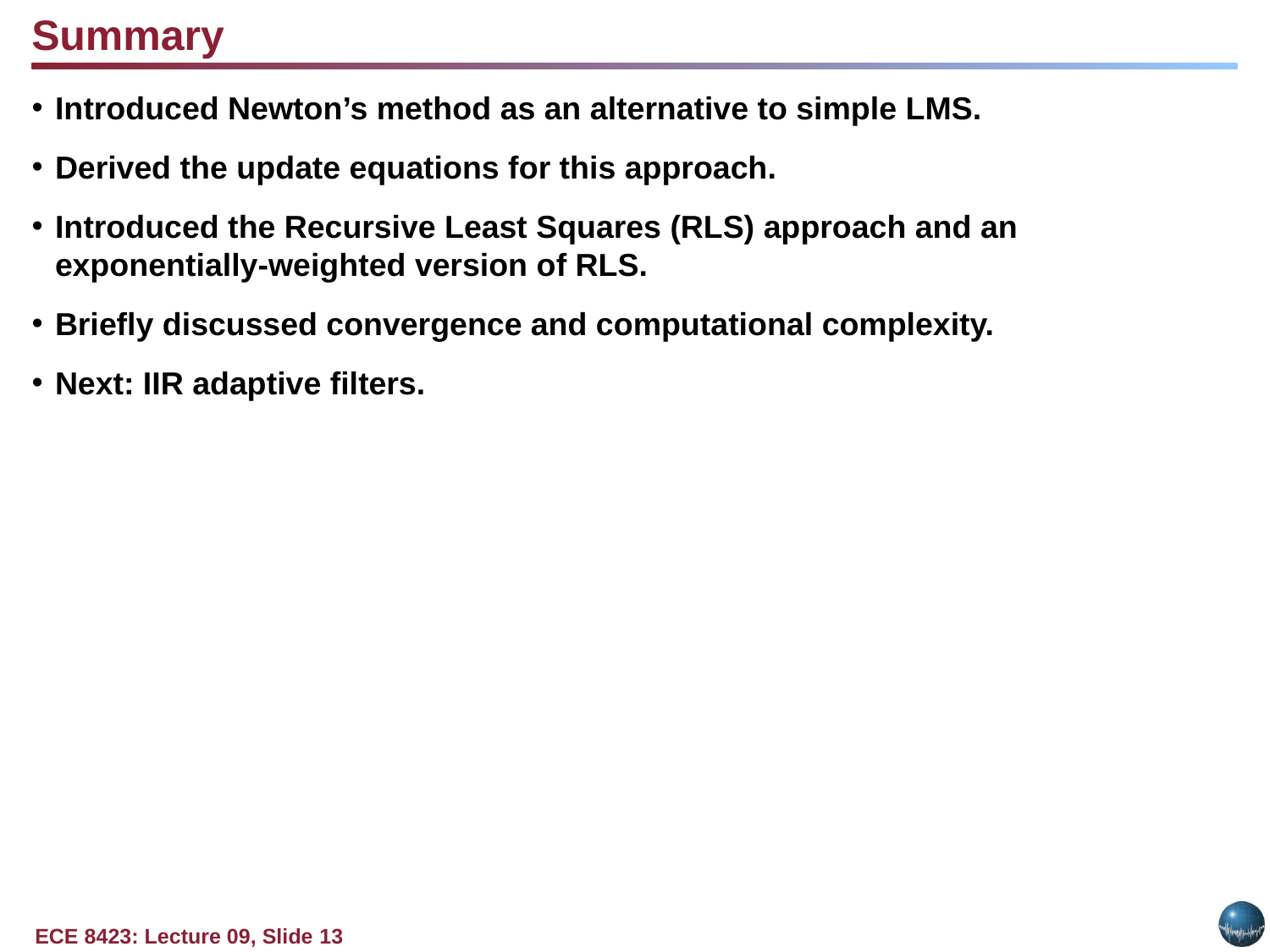

Summary
Introduced Newton’s method as an alternative to simple LMS.
Derived the update equations for this approach.
Introduced the Recursive Least Squares (RLS) approach and an exponentially-weighted version of RLS.
Briefly discussed convergence and computational complexity.
Next: IIR adaptive filters.